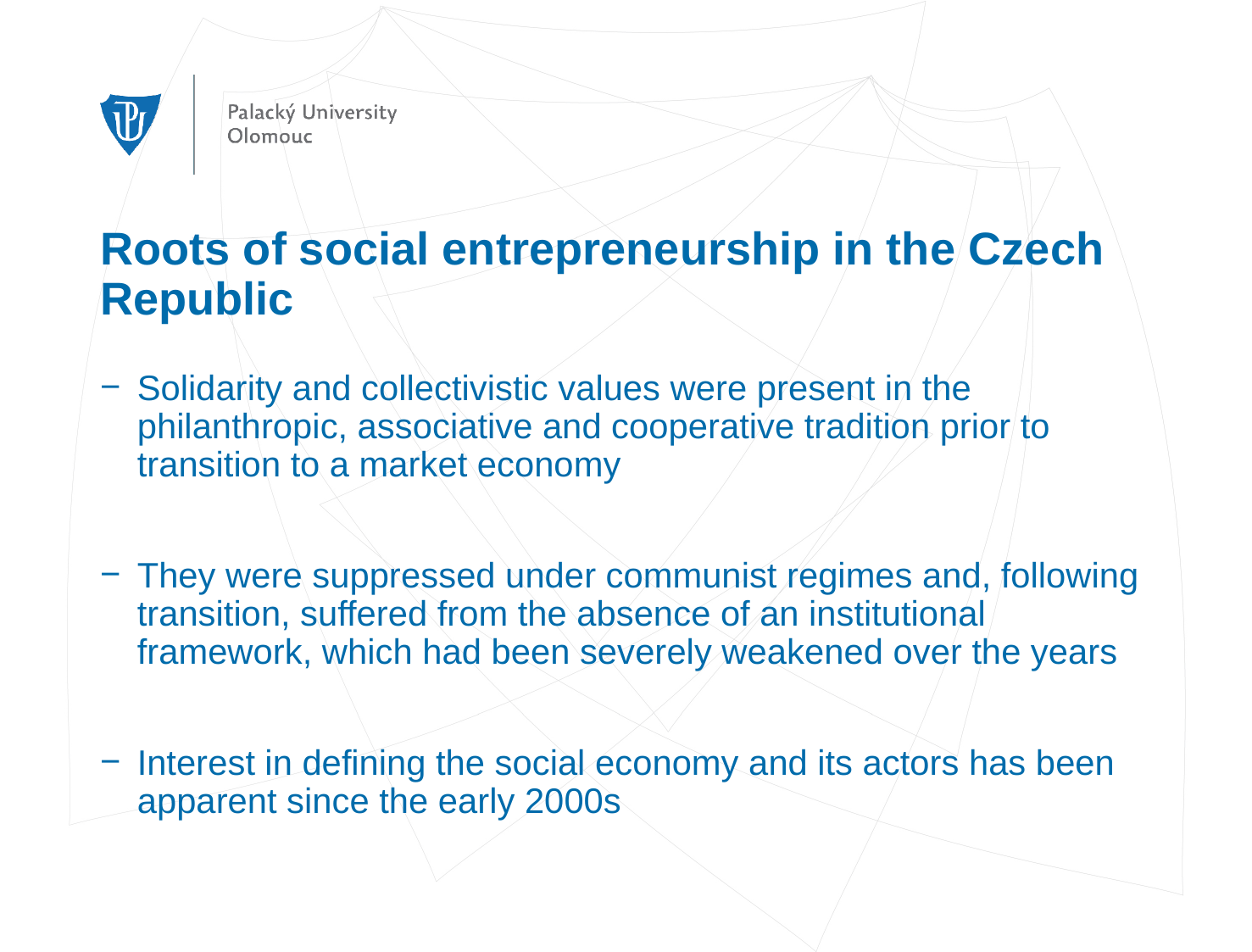

# Roots of social entrepreneurship in the Czech Republic
Solidarity and collectivistic values were present in the philanthropic, associative and cooperative tradition prior to transition to a market economy

They were suppressed under communist regimes and, following transition, suffered from the absence of an institutional framework, which had been severely weakened over the years

Interest in defining the social economy and its actors has been apparent since the early 2000s